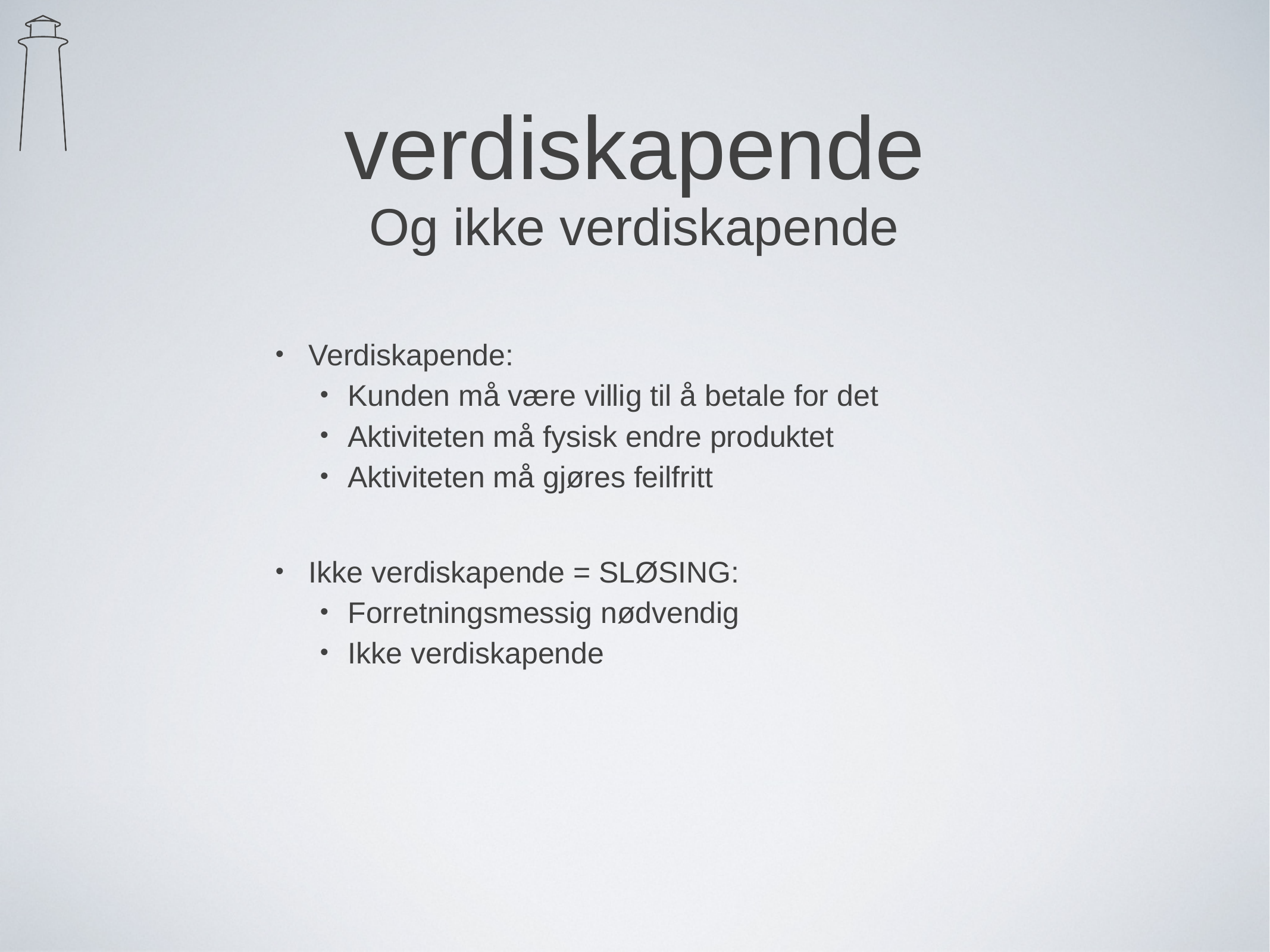

# verdiskapende
Og ikke verdiskapende
Verdiskapende:
Kunden må være villig til å betale for det
Aktiviteten må fysisk endre produktet
Aktiviteten må gjøres feilfritt

Ikke verdiskapende = SLØSING:
Forretningsmessig nødvendig
Ikke verdiskapende